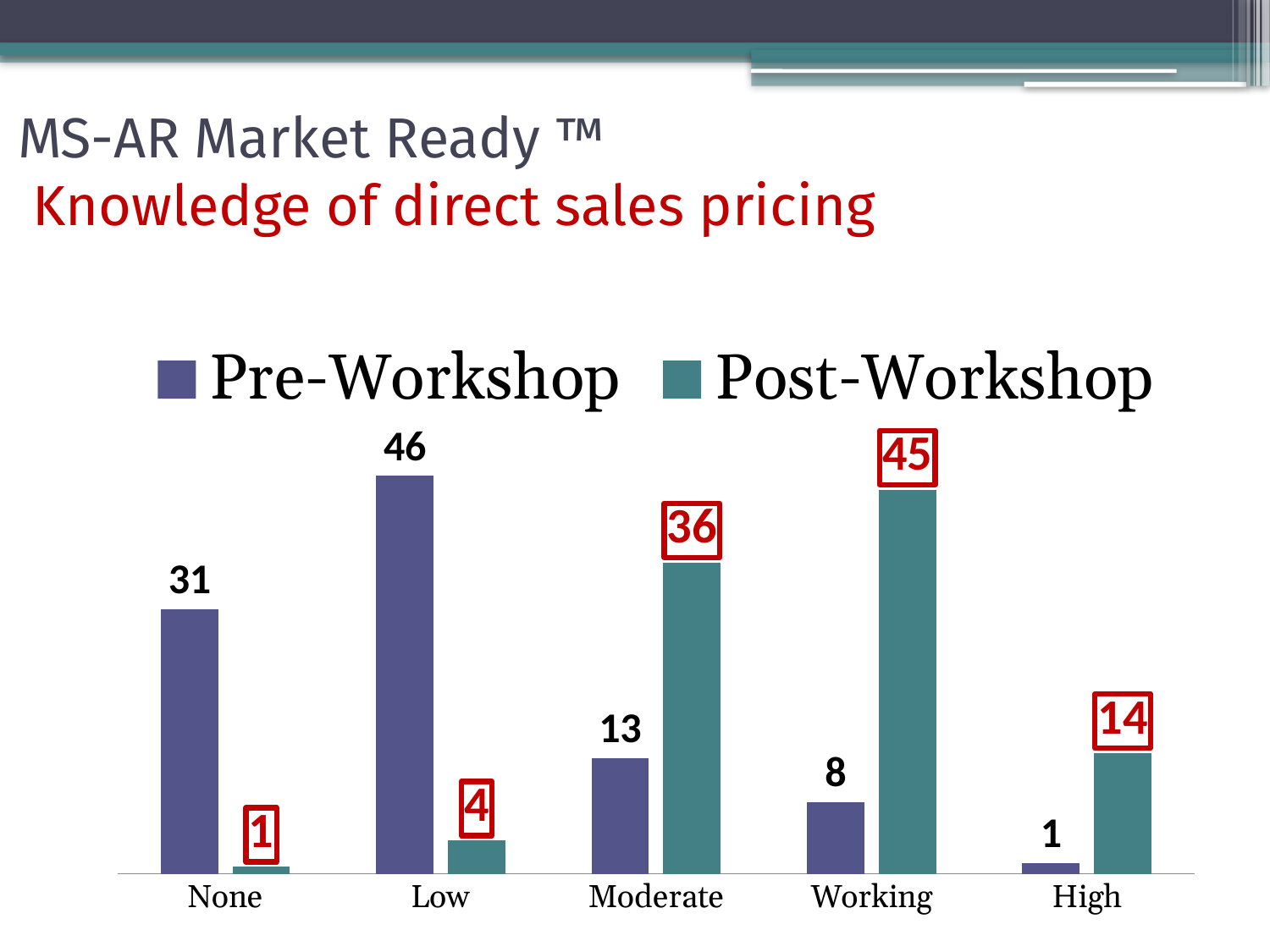

# MS-AR Market Ready ™ Knowledge of direct sales pricing

### Chart

| Category | Pre-Workshop | Post-Workshop |
|---|---|---|
| None | 30.852941176470583 | 0.8088235294117648 |
| Low | 46.37254901960784 | 3.862745098039216 |
| Moderate | 13.465686274509805 | 36.2892156862745 |
| Working | 8.333333333333332 | 44.77941176470588 |
| High | 1.2647058823529411 | 14.05392156862745 |